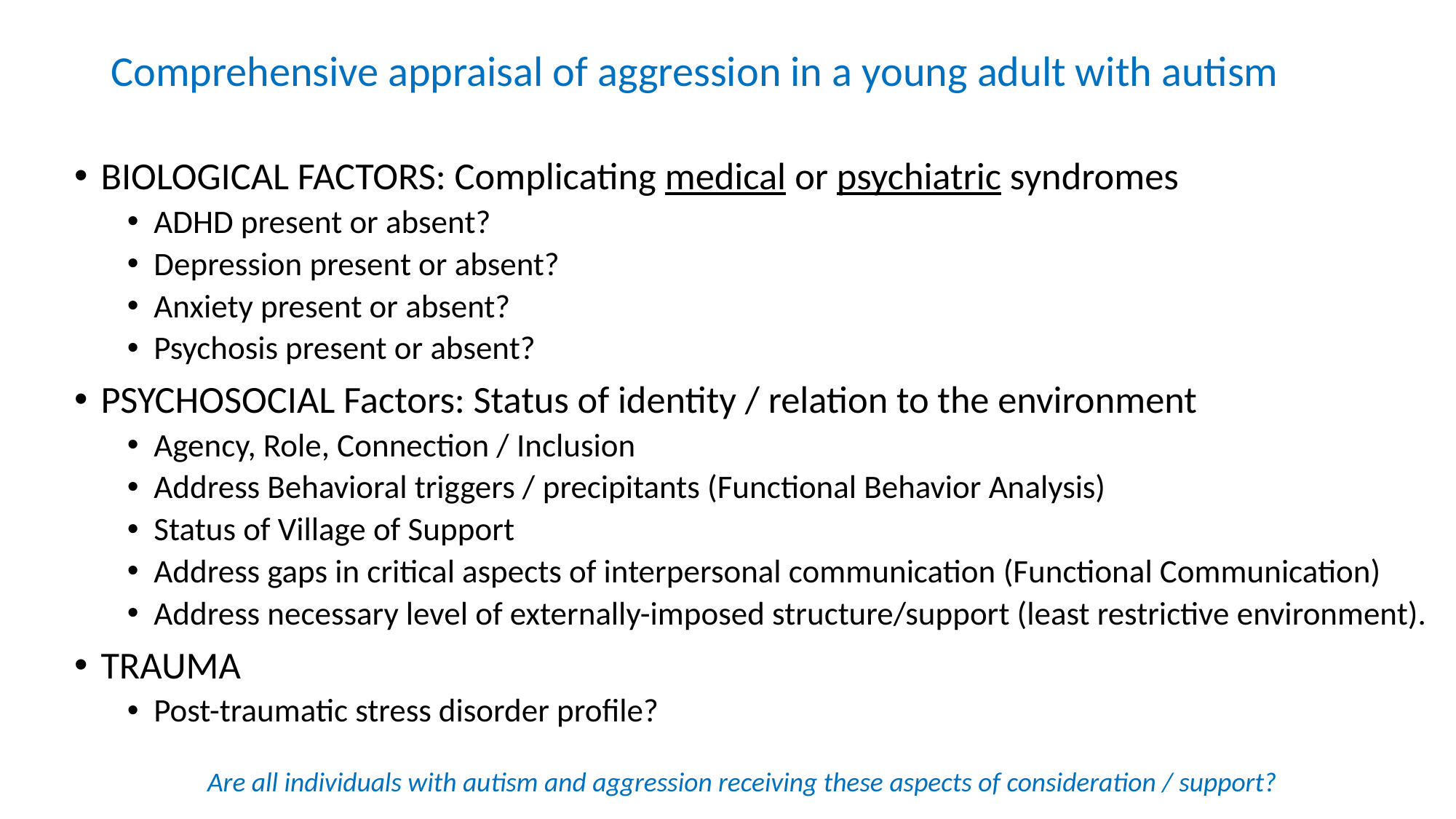

# Comprehensive appraisal of aggression in a young adult with autism
BIOLOGICAL FACTORS: Complicating medical or psychiatric syndromes
ADHD present or absent?
Depression present or absent?
Anxiety present or absent?
Psychosis present or absent?
PSYCHOSOCIAL Factors: Status of identity / relation to the environment
Agency, Role, Connection / Inclusion
Address Behavioral triggers / precipitants (Functional Behavior Analysis)
Status of Village of Support
Address gaps in critical aspects of interpersonal communication (Functional Communication)
Address necessary level of externally-imposed structure/support (least restrictive environment).
TRAUMA
Post-traumatic stress disorder profile?

Are all individuals with autism and aggression receiving these aspects of consideration / support?